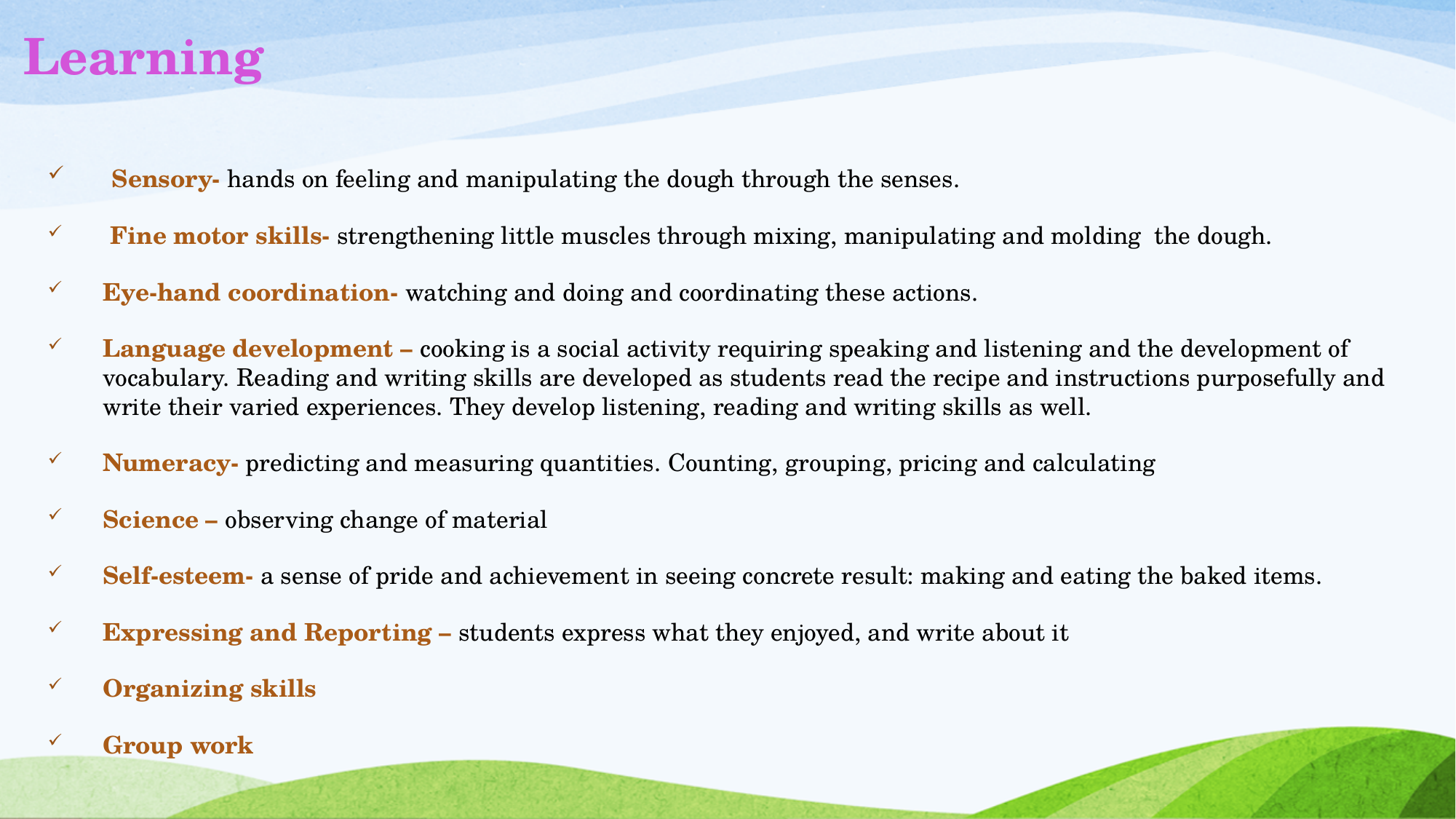

# Learning
 Sensory- hands on feeling and manipulating the dough through the senses.
 Fine motor skills- strengthening little muscles through mixing, manipulating and molding  the dough.
Eye-hand coordination- watching and doing and coordinating these actions.
Language development – cooking is a social activity requiring speaking and listening and the development of vocabulary. Reading and writing skills are developed as students read the recipe and instructions purposefully and write their varied experiences. They develop listening, reading and writing skills as well.
Numeracy- predicting and measuring quantities. Counting, grouping, pricing and calculating
Science – observing change of material
Self-esteem- a sense of pride and achievement in seeing concrete result: making and eating the baked items.
Expressing and Reporting – students express what they enjoyed, and write about it
Organizing skills
Group work